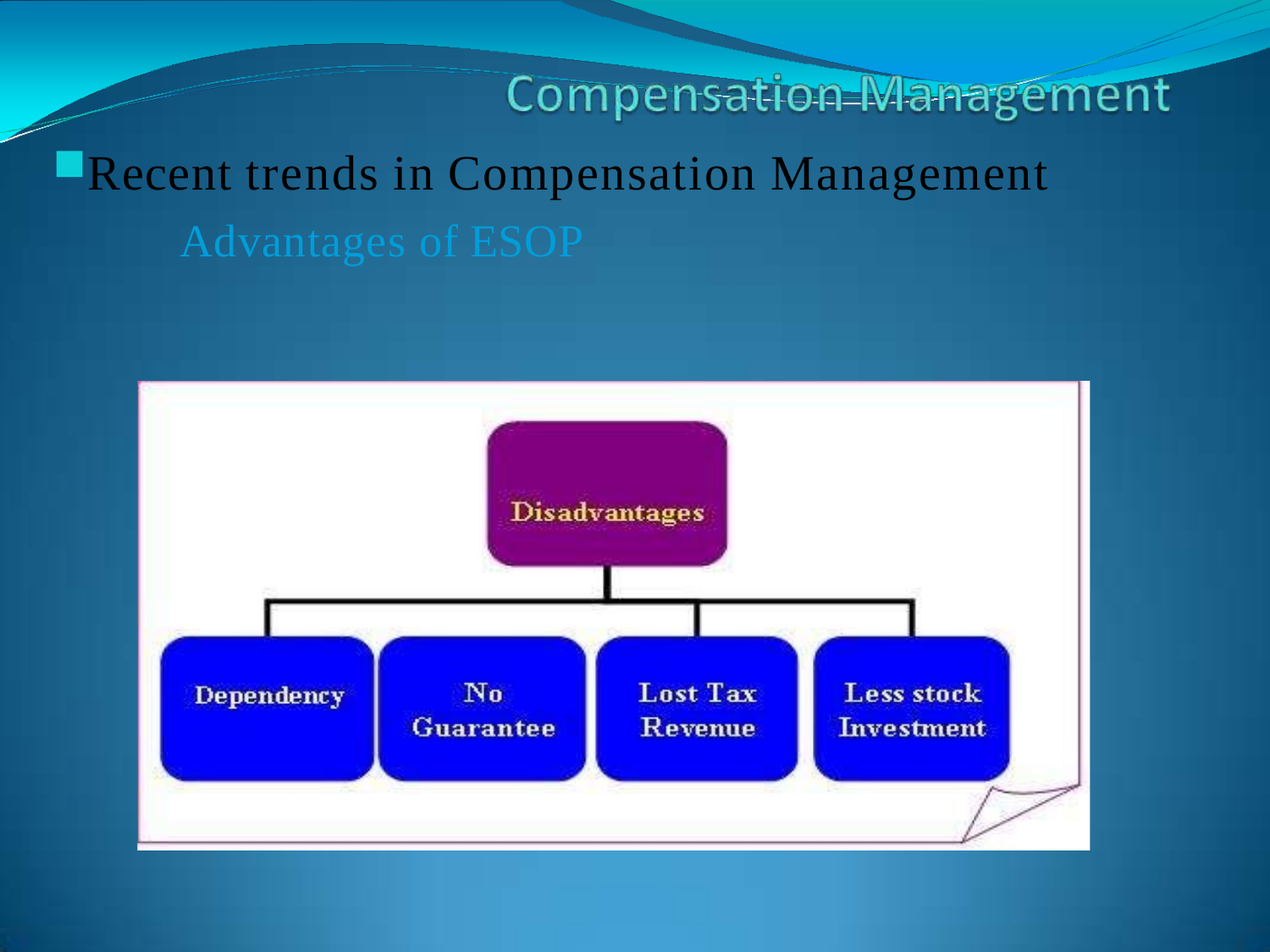

Recent trends in Compensation Management
Advantages of ESOP